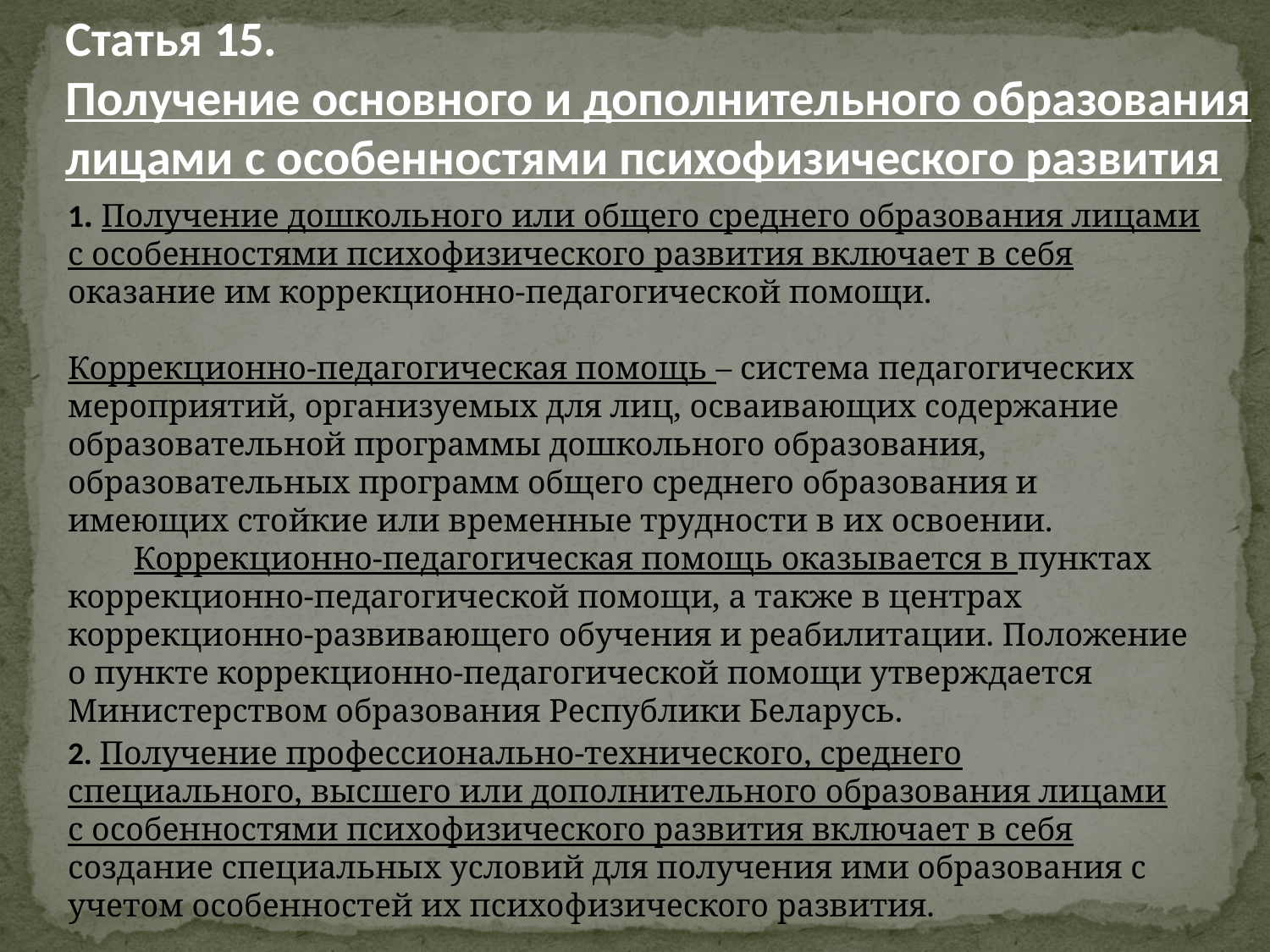

Статья 15.
Получение основного и дополнительного образования
лицами с особенностями психофизического развития
1. Получение дошкольного или общего среднего образования лицами с особенностями психофизического развития включает в себя оказание им коррекционно-педагогической помощи.

Коррекционно-педагогическая помощь – система педагогических мероприятий, организуемых для лиц, осваивающих содержание образовательной программы дошкольного образования, образовательных программ общего среднего образования и имеющих стойкие или временные трудности в их освоении.
        Коррекционно-педагогическая помощь оказывается в пунктах коррекционно-педагогической помощи, а также в центрах коррекционно-развивающего обучения и реабилитации. Положение о пункте коррекционно-педагогической помощи утверждается Министерством образования Республики Беларусь.
2. Получение профессионально-технического, среднего специального, высшего или дополнительного образования лицами с особенностями психофизического развития включает в себя создание специальных условий для получения ими образования с учетом особенностей их психофизического развития.